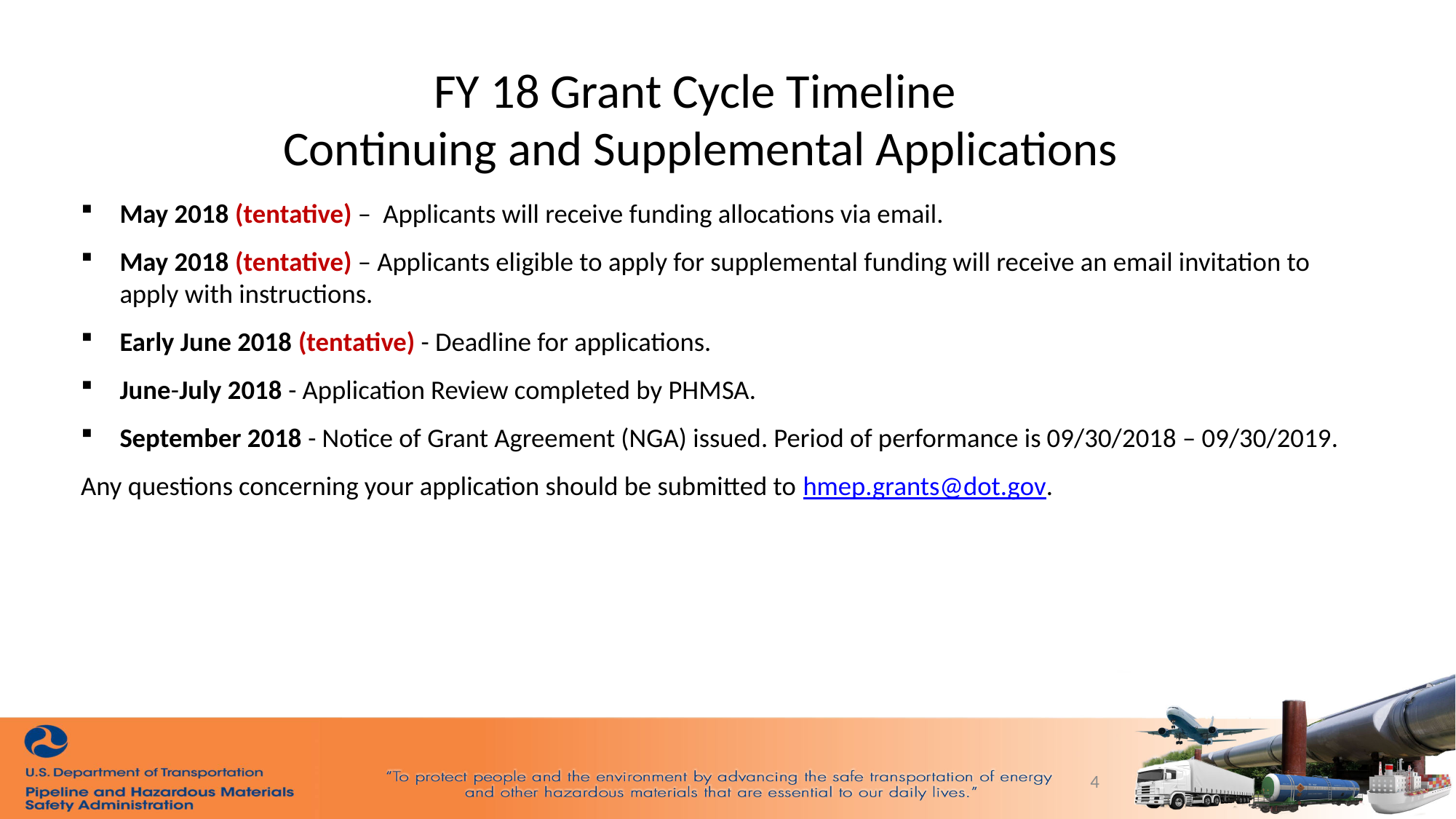

# FY 18 Grant Cycle Timeline Continuing and Supplemental Applications
May 2018 (tentative) –  Applicants will receive funding allocations via email.
May 2018 (tentative) – Applicants eligible to apply for supplemental funding will receive an email invitation to apply with instructions.
Early June 2018 (tentative) - Deadline for applications.
June-July 2018 - Application Review completed by PHMSA.
September 2018 - Notice of Grant Agreement (NGA) issued. Period of performance is 09/30/2018 – 09/30/2019.
Any questions concerning your application should be submitted to hmep.grants@dot.gov.
4